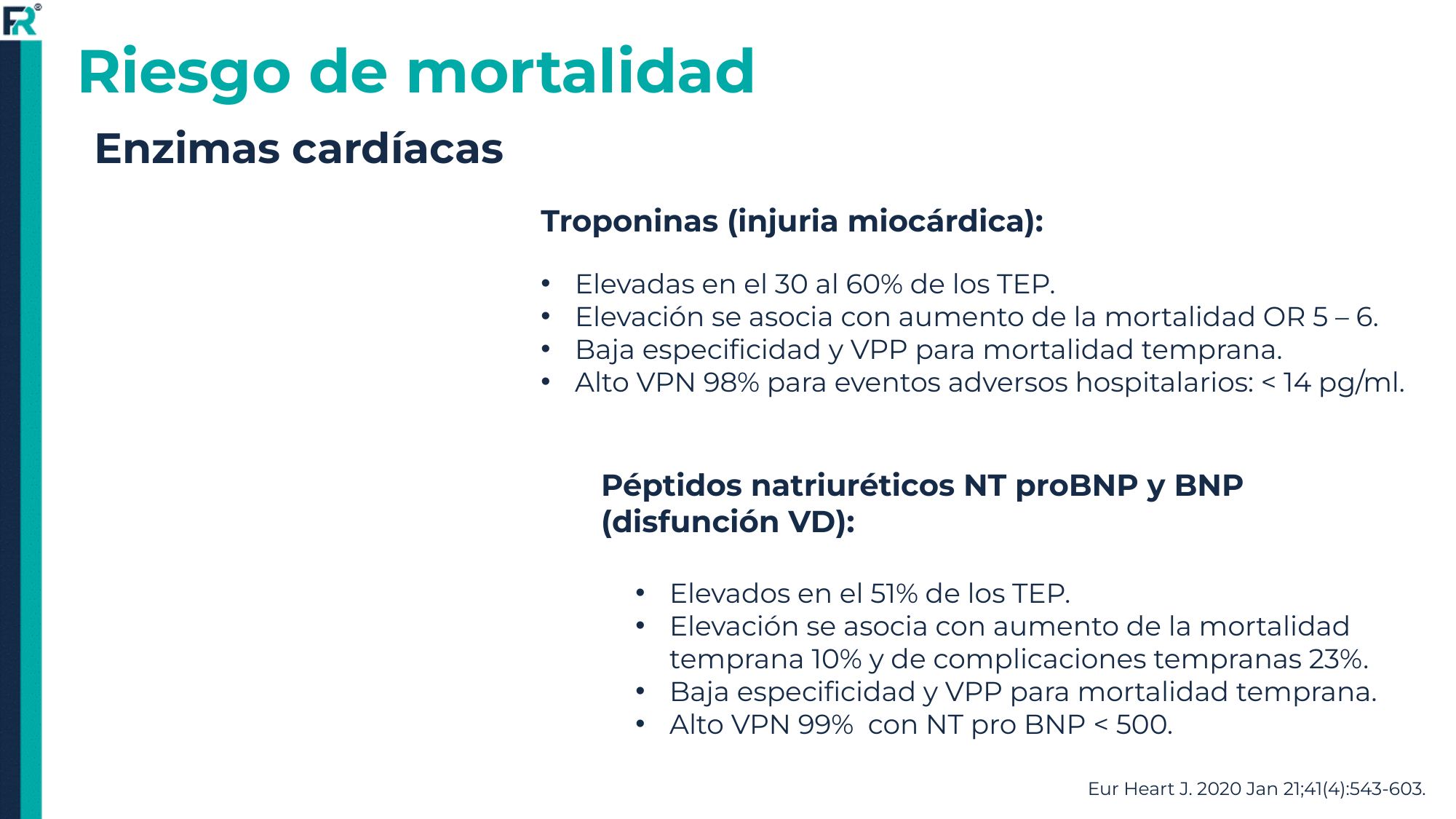

Riesgo de mortalidad
Enzimas cardíacas
Troponinas (injuria miocárdica):
Elevadas en el 30 al 60% de los TEP.
Elevación se asocia con aumento de la mortalidad OR 5 – 6.
Baja especificidad y VPP para mortalidad temprana.
Alto VPN 98% para eventos adversos hospitalarios: < 14 pg/ml.
Péptidos natriuréticos NT proBNP y BNP
(disfunción VD):
Elevados en el 51% de los TEP.
Elevación se asocia con aumento de la mortalidad temprana 10% y de complicaciones tempranas 23%.
Baja especificidad y VPP para mortalidad temprana.
Alto VPN 99%  con NT pro BNP < 500.
Eur Heart J. 2020 Jan 21;41(4):543-603.